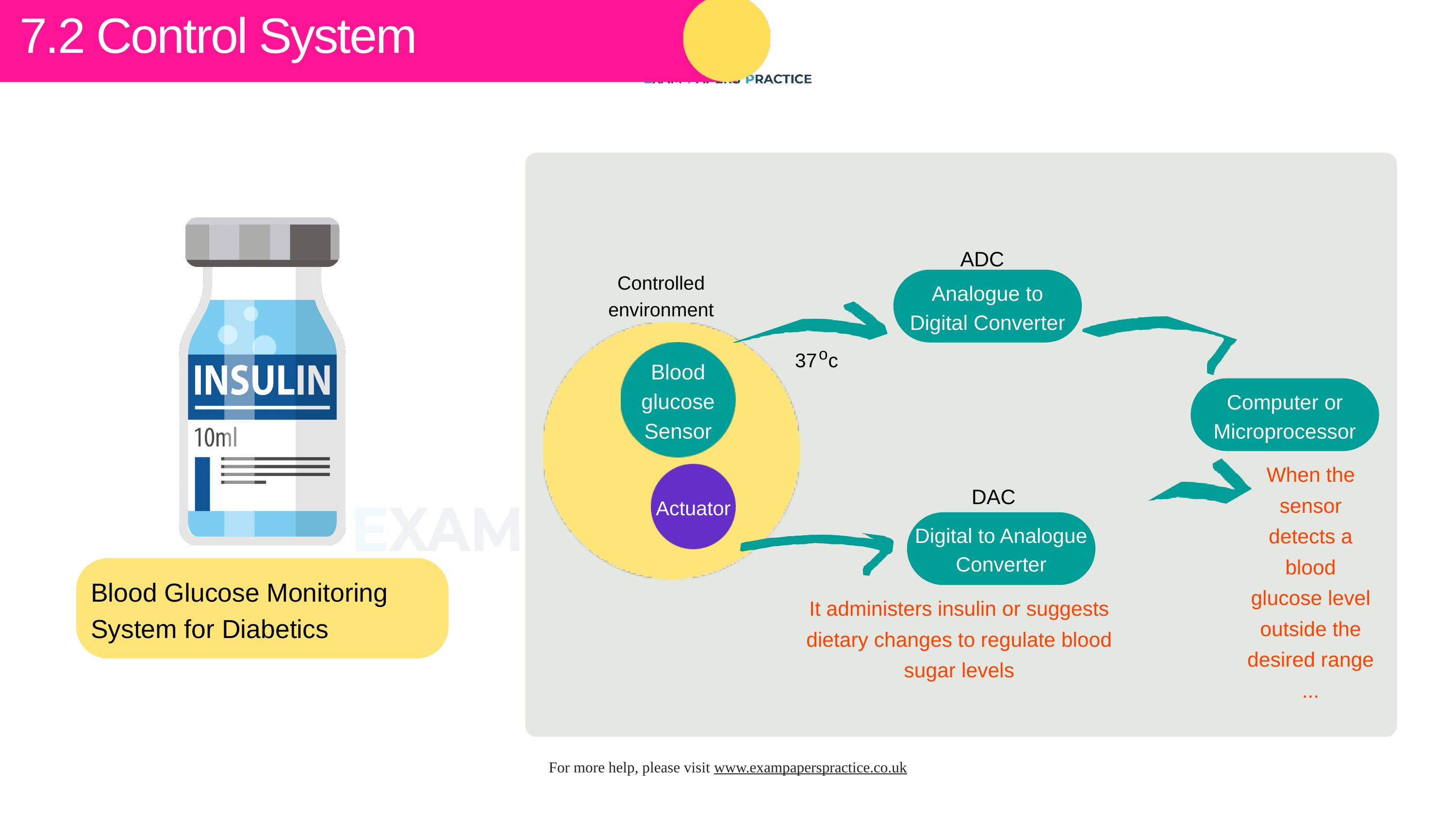

Subtopic 1
7.2 Control System

ADC
Controlled environment

Analogue to Digital Converter

o

37  c
Blood glucose Sensor

Computer or Microprocessor
When the sensor detects a blood glucose level outside the desired range ...

DAC

Actuator

Digital to Analogue Converter

Blood Glucose Monitoring System for Diabetics
It administers insulin or suggests dietary changes to regulate blood sugar levels